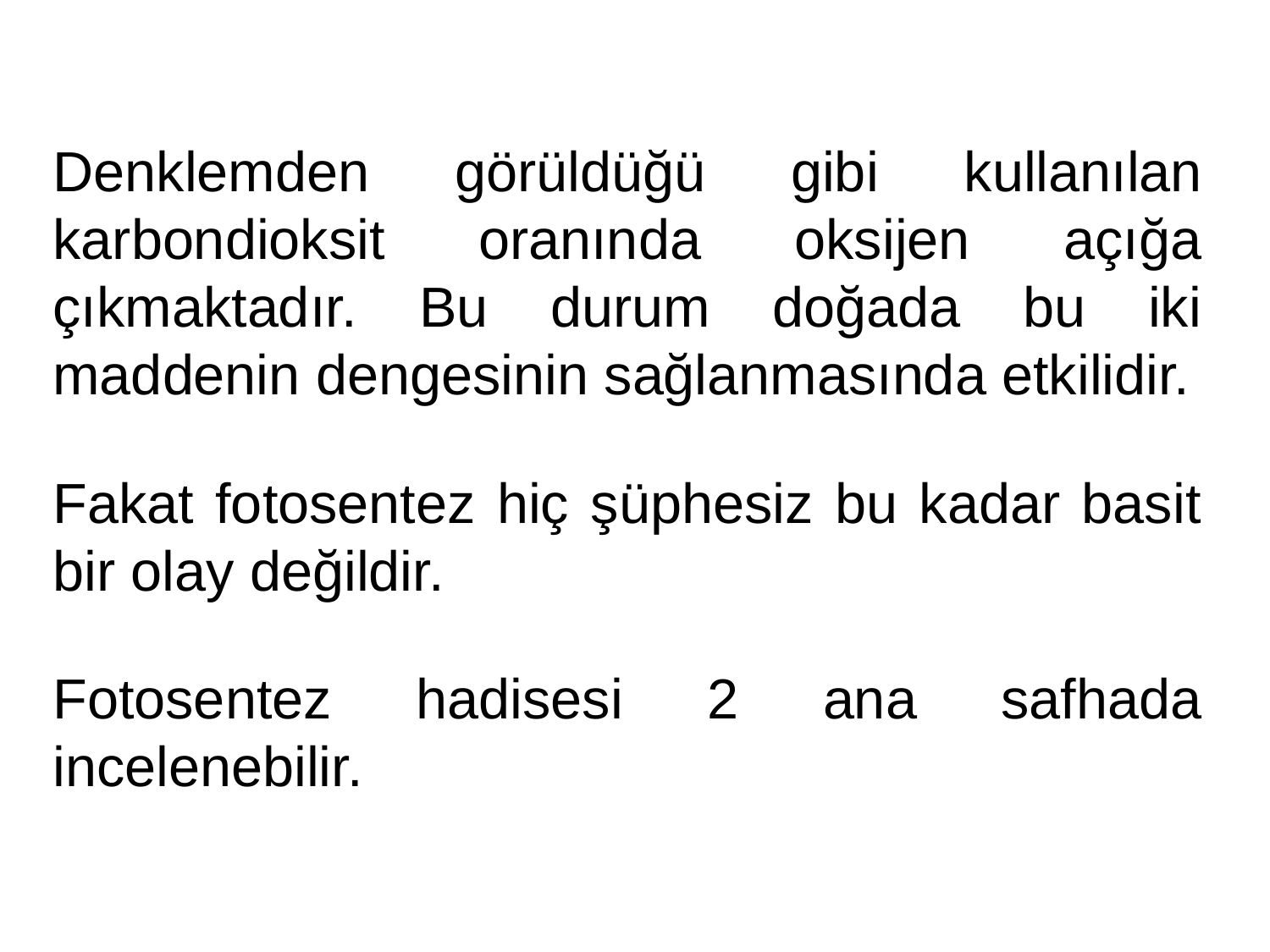

Denklemden görüldüğü gibi kullanılan karbondioksit oranında oksijen açığa çıkmaktadır. Bu durum doğada bu iki maddenin dengesinin sağlanmasında etkilidir.

Fakat fotosentez hiç şüphesiz bu kadar basit bir olay değildir.

Fotosentez hadisesi 2 ana safhada incelenebilir.